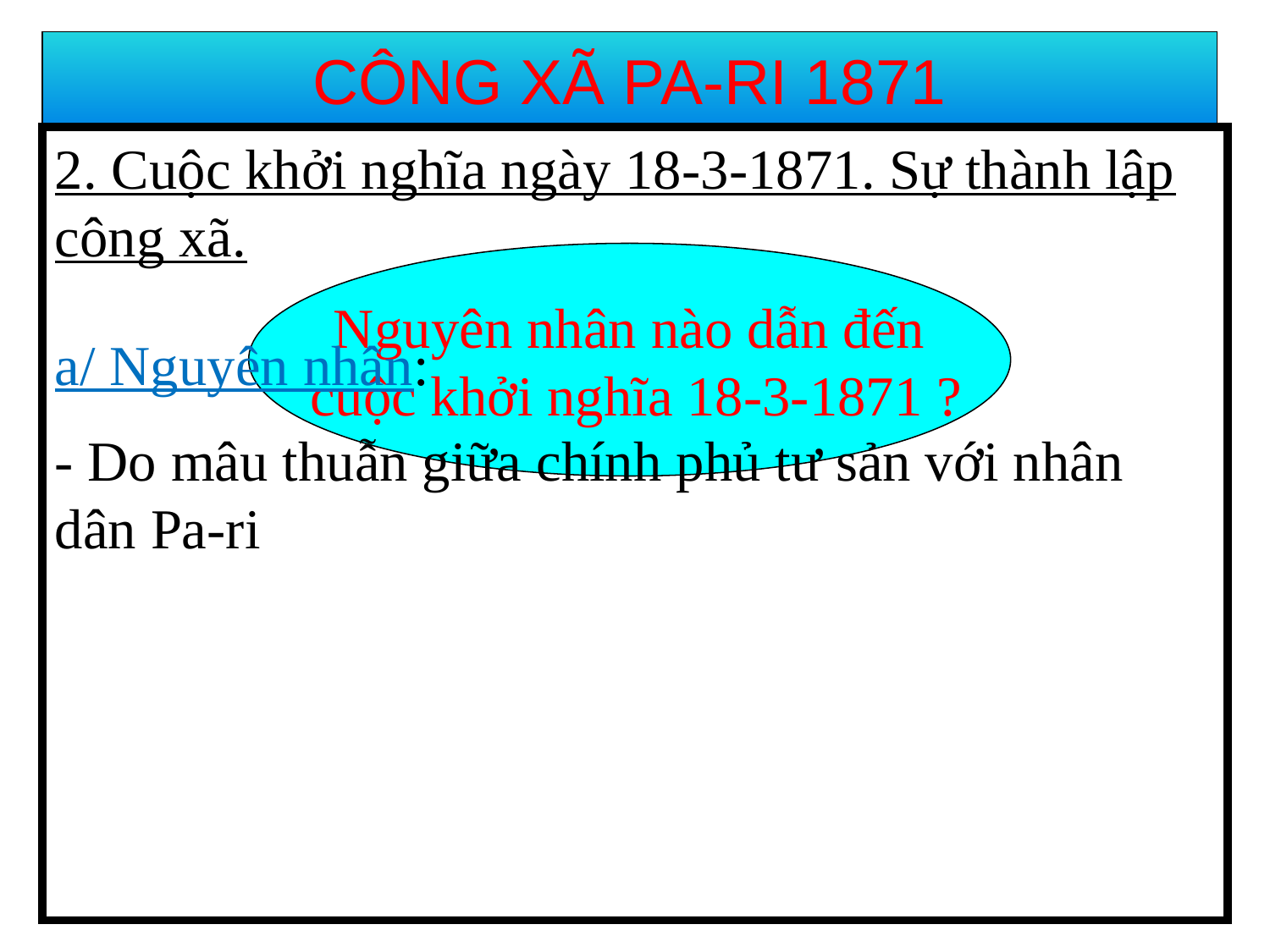

CÔNG XÃ PA-RI 1871

2. Cuộc khởi nghĩa ngày 18-3-1871. Sự thành lập công xã.
Nguyên nhân nào dẫn đến
 cuộc khởi nghĩa 18-3-1871 ?
a/ Nguyên nhân:
- Do mâu thuẫn giữa chính phủ tư sản với nhân dân Pa-ri